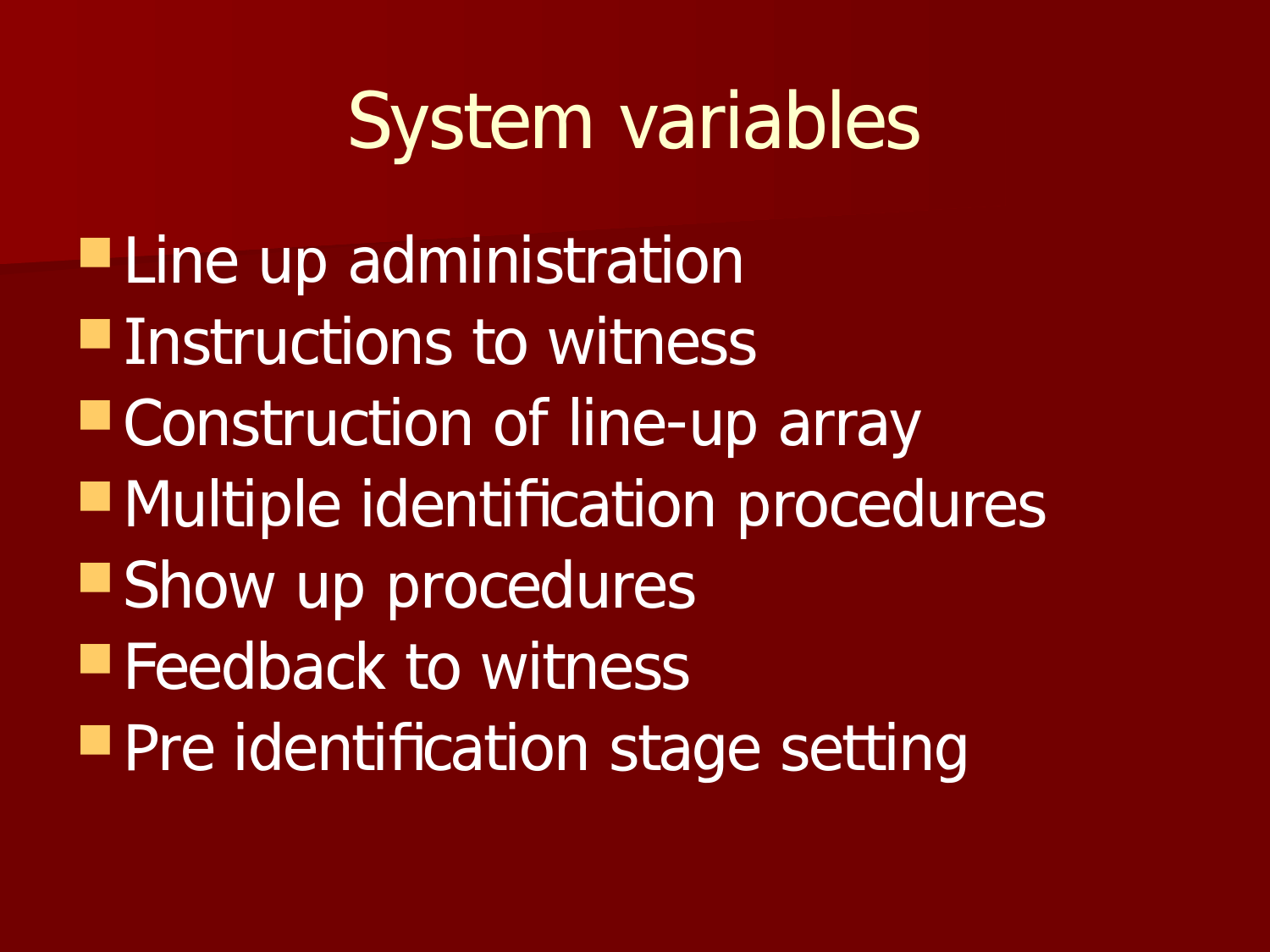

# System variables
Line up administration
Instructions to witness
Construction of line-up array
Multiple identification procedures
Show up procedures
Feedback to witness
Pre identification stage setting